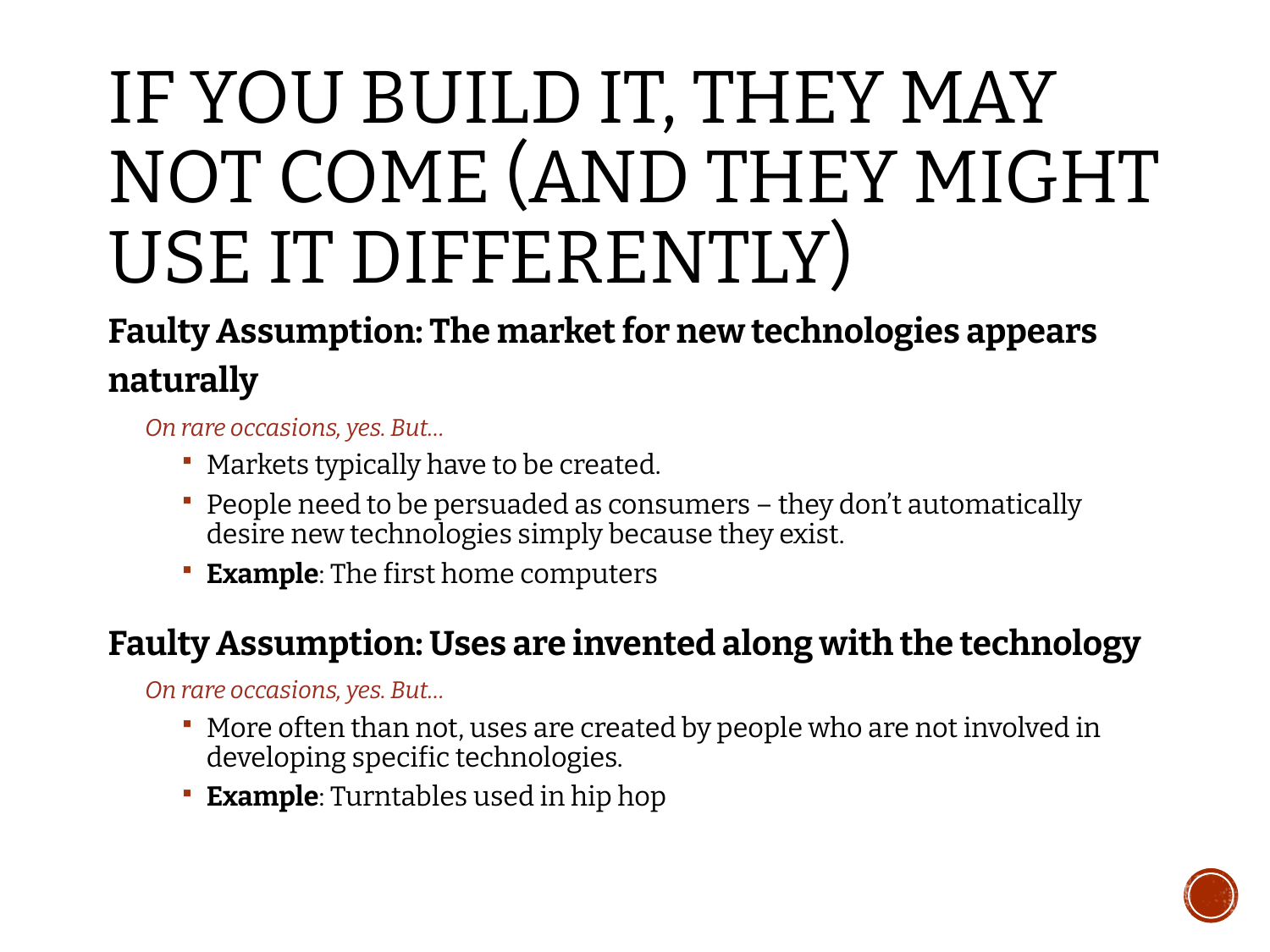

# If you build it, they may not come (and they might use it differently)
Faulty Assumption: The market for new technologies appears naturally
On rare occasions, yes. But…
Markets typically have to be created.
People need to be persuaded as consumers – they don’t automatically desire new technologies simply because they exist.
Example: The first home computers
Faulty Assumption: Uses are invented along with the technology
On rare occasions, yes. But…
More often than not, uses are created by people who are not involved in developing specific technologies.
Example: Turntables used in hip hop